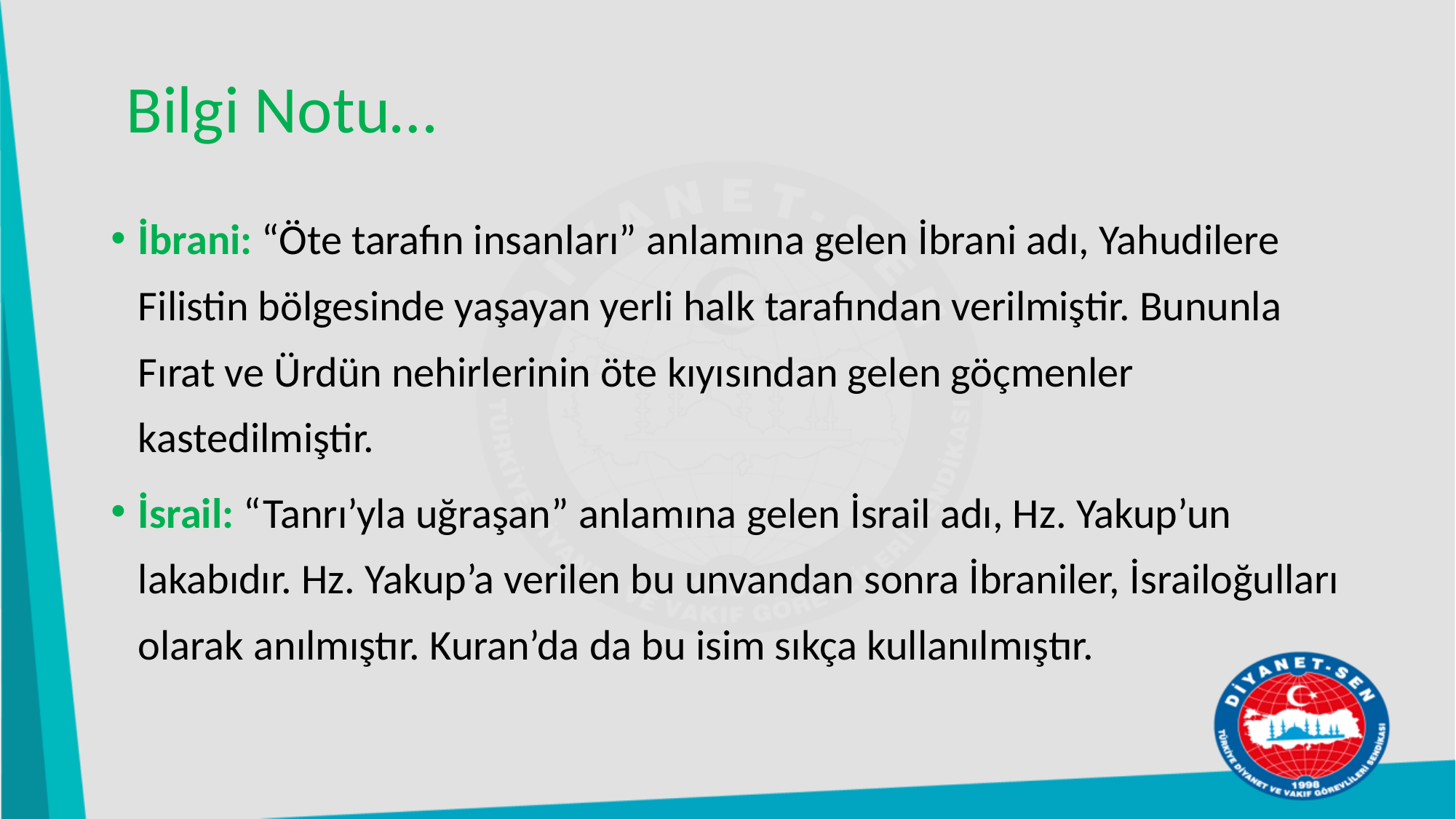

# Bilgi Notu…
İbrani: “Öte tarafın insanları” anlamına gelen İbrani adı, Yahudilere Filistin bölgesinde yaşayan yerli halk tarafından verilmiştir. Bununla Fırat ve Ürdün nehirlerinin öte kıyısından gelen göçmenler kastedilmiştir.
İsrail: “Tanrı’yla uğraşan” anlamına gelen İsrail adı, Hz. Yakup’un lakabıdır. Hz. Yakup’a verilen bu unvandan sonra İbraniler, İsrailoğulları olarak anılmıştır. Kuran’da da bu isim sıkça kullanılmıştır.